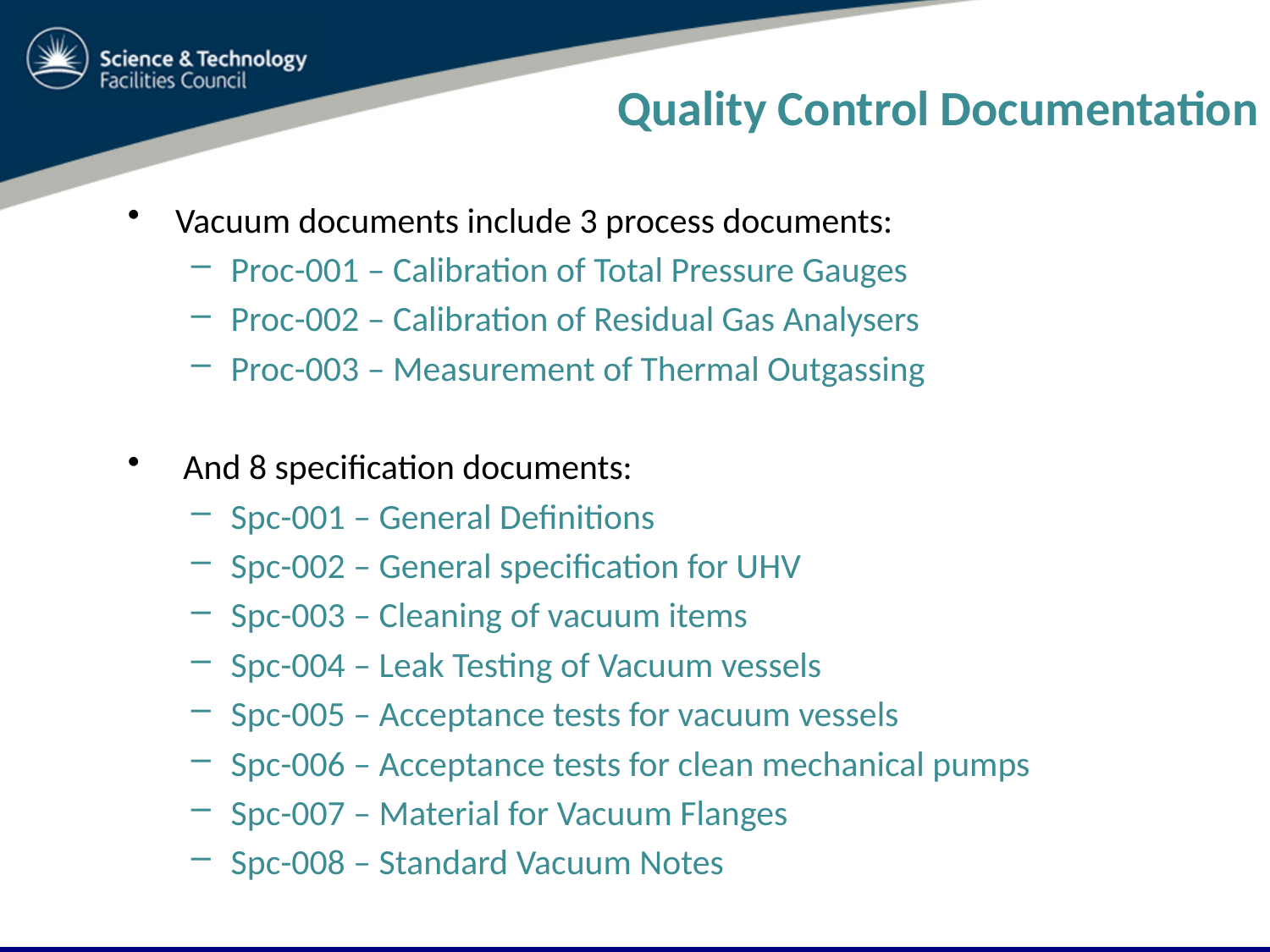

# Quality Control Documentation

Vacuum documents include 3 process documents:
Proc-001 – Calibration of Total Pressure Gauges
Proc-002 – Calibration of Residual Gas Analysers
Proc-003 – Measurement of Thermal Outgassing

 And 8 specification documents:
Spc-001 – General Definitions
Spc-002 – General specification for UHV
Spc-003 – Cleaning of vacuum items
Spc-004 – Leak Testing of Vacuum vessels
Spc-005 – Acceptance tests for vacuum vessels
Spc-006 – Acceptance tests for clean mechanical pumps
Spc-007 – Material for Vacuum Flanges
Spc-008 – Standard Vacuum Notes